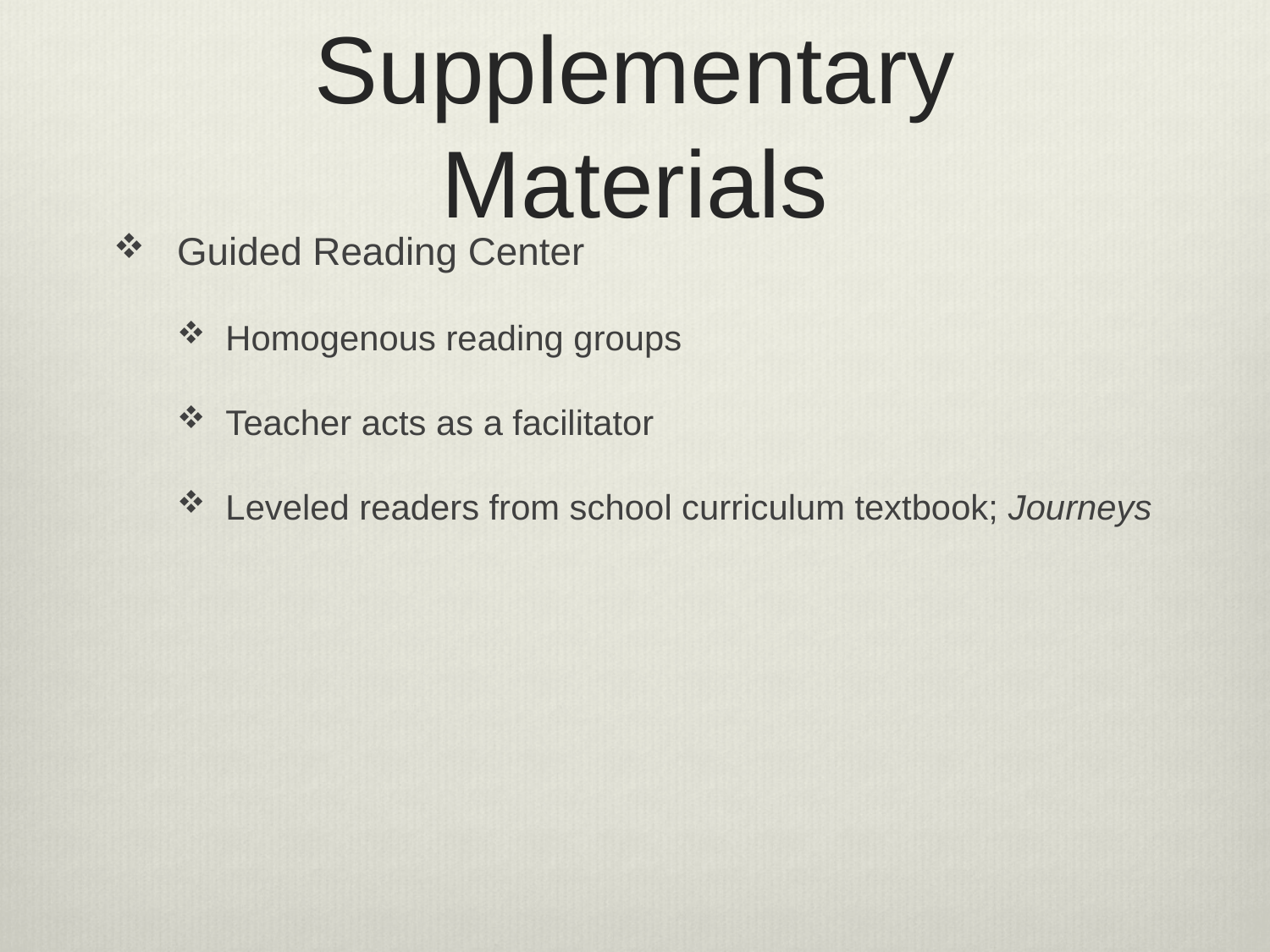

# Supplementary Materials
Guided Reading Center
Homogenous reading groups
Teacher acts as a facilitator
Leveled readers from school curriculum textbook; Journeys